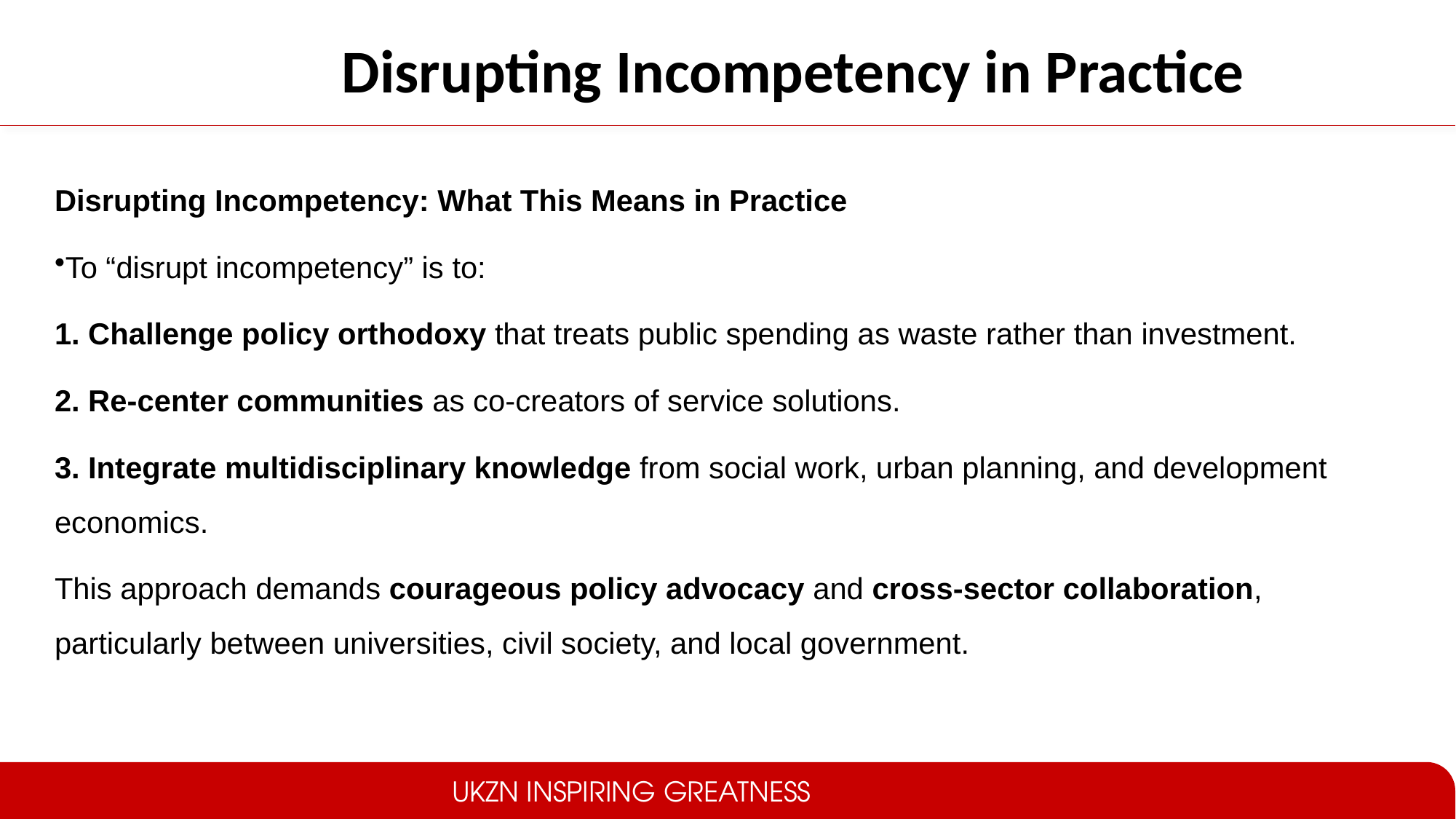

# Disrupting Incompetency in Practice

Disrupting Incompetency: What This Means in Practice
To “disrupt incompetency” is to:
1. Challenge policy orthodoxy that treats public spending as waste rather than investment.
2. Re-center communities as co-creators of service solutions.
3. Integrate multidisciplinary knowledge from social work, urban planning, and development economics.
This approach demands courageous policy advocacy and cross-sector collaboration, particularly between universities, civil society, and local government.